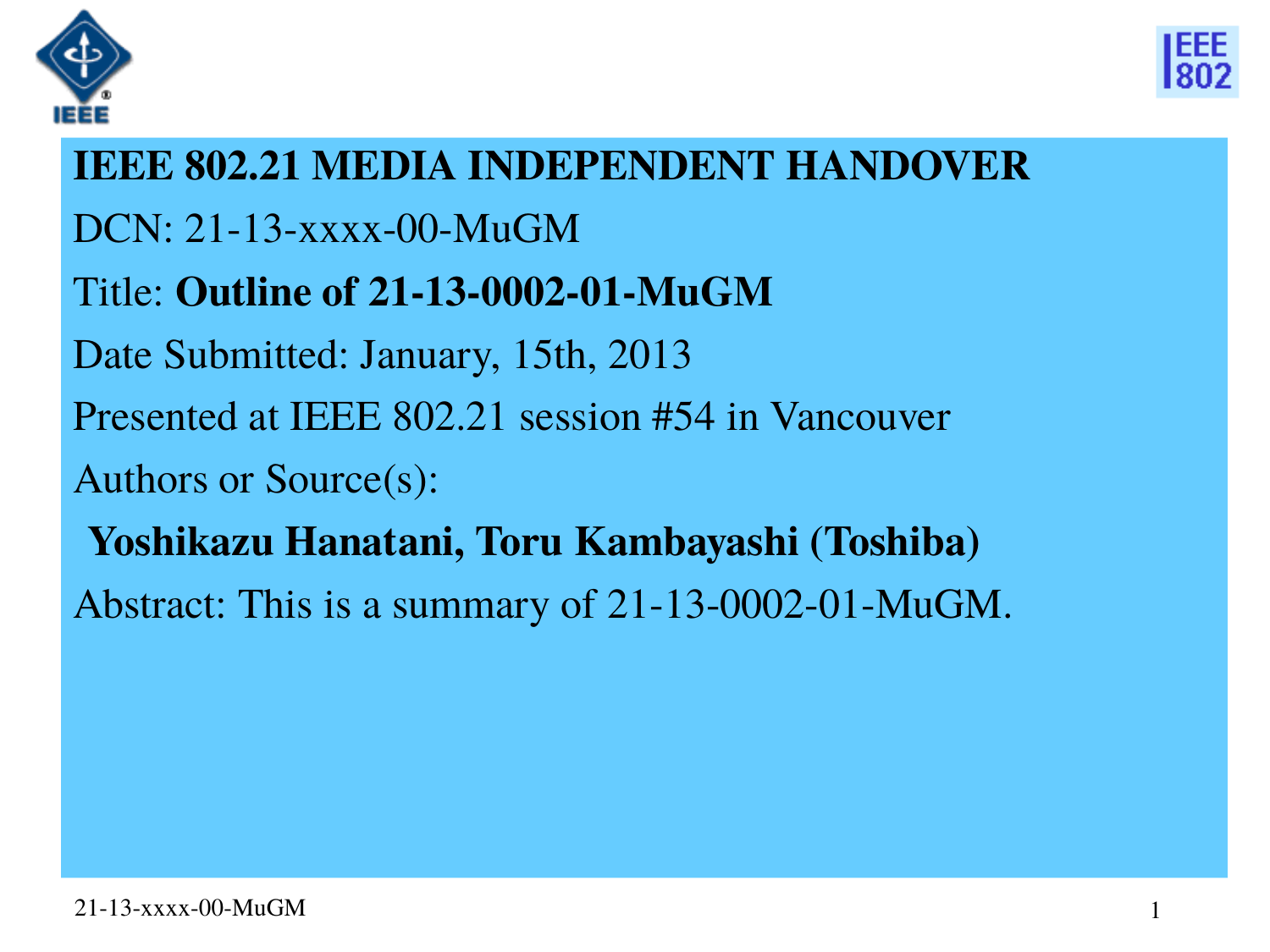

IEEE 802.21 MEDIA INDEPENDENT HANDOVER
DCN: 21-13-xxxx-00-MuGM
Title: Outline of 21-13-0002-01-MuGM
Date Submitted: January, 15th, 2013
Presented at IEEE 802.21 session #54 in Vancouver
Authors or Source(s):
 Yoshikazu Hanatani, Toru Kambayashi (Toshiba)
Abstract: This is a summary of 21-13-0002-01-MuGM.
21-13-xxxx-00-MuGM
1